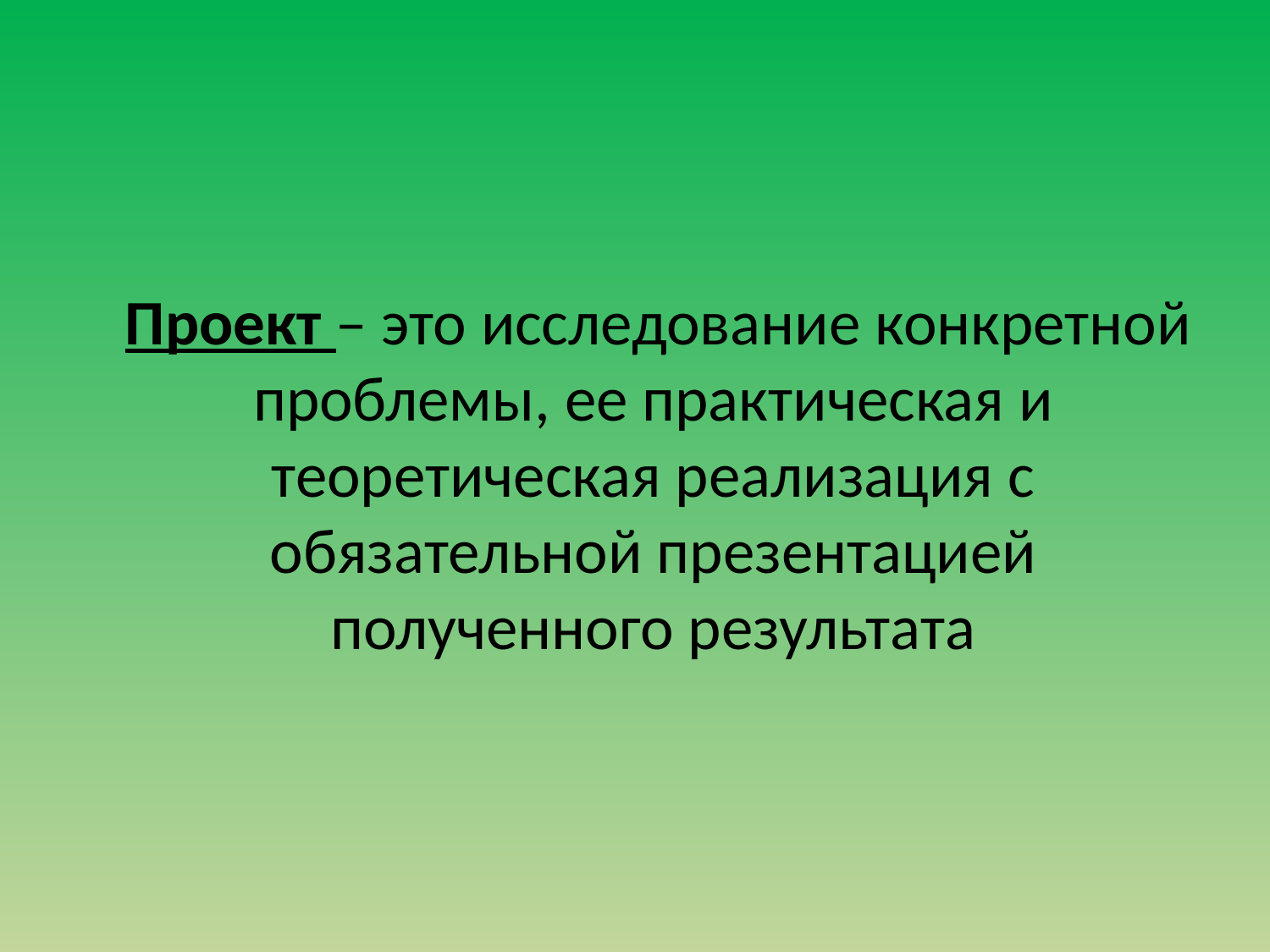

Проект – это исследование конкретной проблемы, ее практическая и теоретическая реализация с обязательной презентацией полученного результата